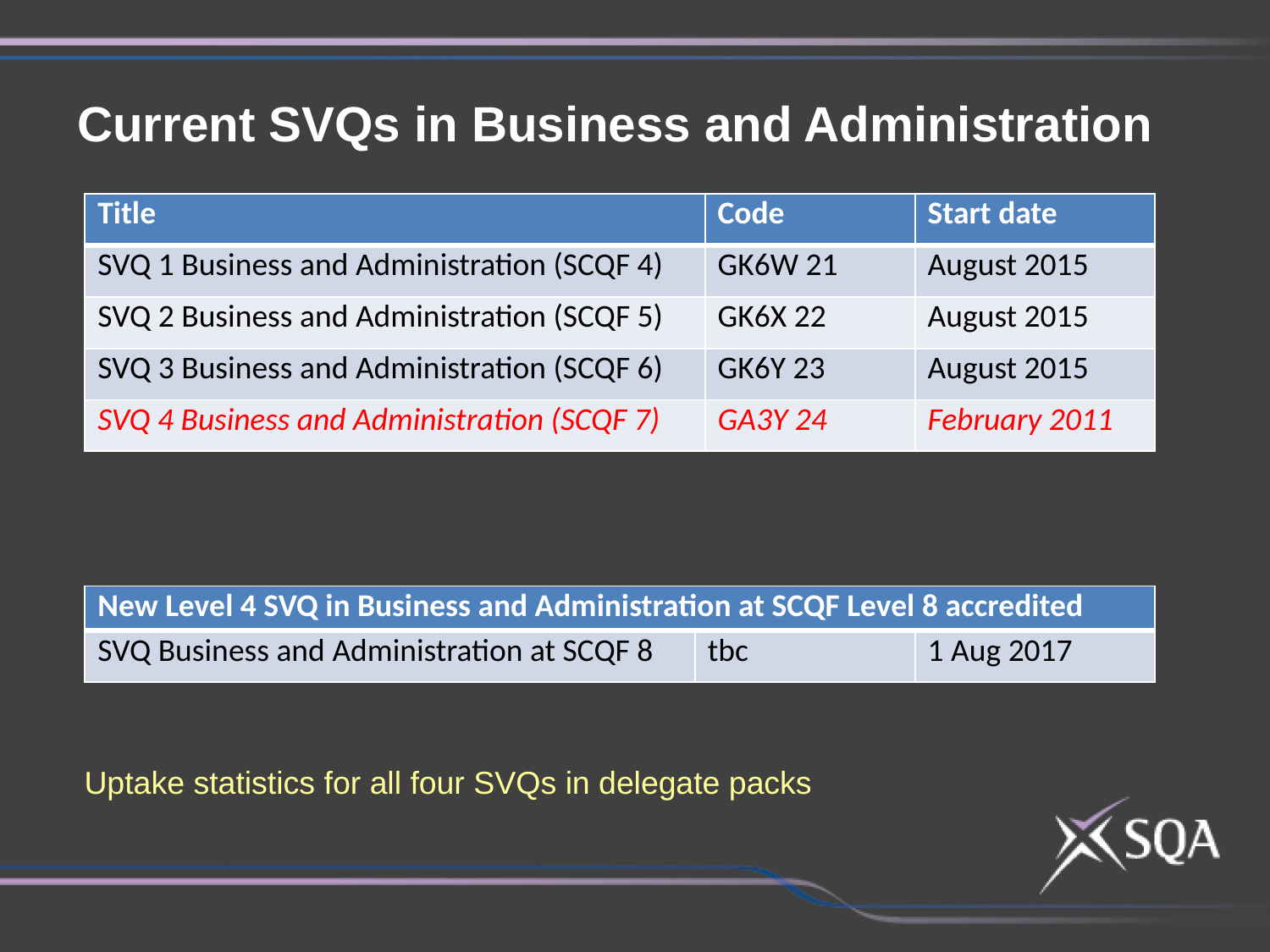

Current SVQs in Business and Administration
| Title | Code | Start date |
| --- | --- | --- |
| SVQ 1 Business and Administration (SCQF 4) | GK6W 21 | August 2015 |
| SVQ 2 Business and Administration (SCQF 5) | GK6X 22 | August 2015 |
| SVQ 3 Business and Administration (SCQF 6) | GK6Y 23 | August 2015 |
| SVQ 4 Business and Administration (SCQF 7) | GA3Y 24 | February 2011 |

| New Level 4 SVQ in Business and Administration at SCQF Level 8 accredited |  |  |
| --- | --- | --- |
| SVQ Business and Administration at SCQF 8 | tbc | 1 Aug 2017 |
Uptake statistics for all four SVQs in delegate packs